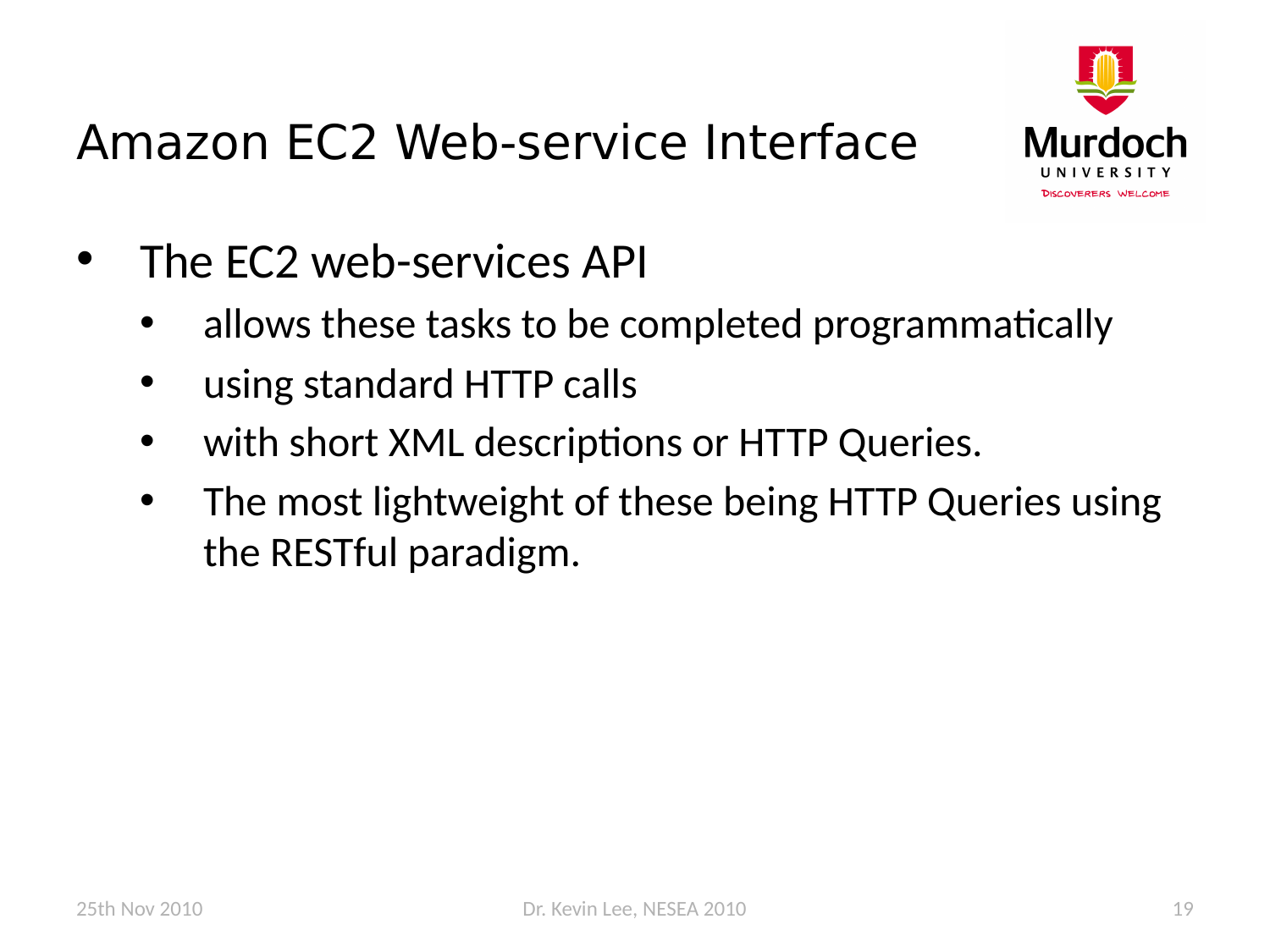

# Amazon EC2 Web-service Interface
The EC2 web-services API
allows these tasks to be completed programmatically
using standard HTTP calls
with short XML descriptions or HTTP Queries.
The most lightweight of these being HTTP Queries using the RESTful paradigm.
25th Nov 2010
Dr. Kevin Lee, NESEA 2010
19